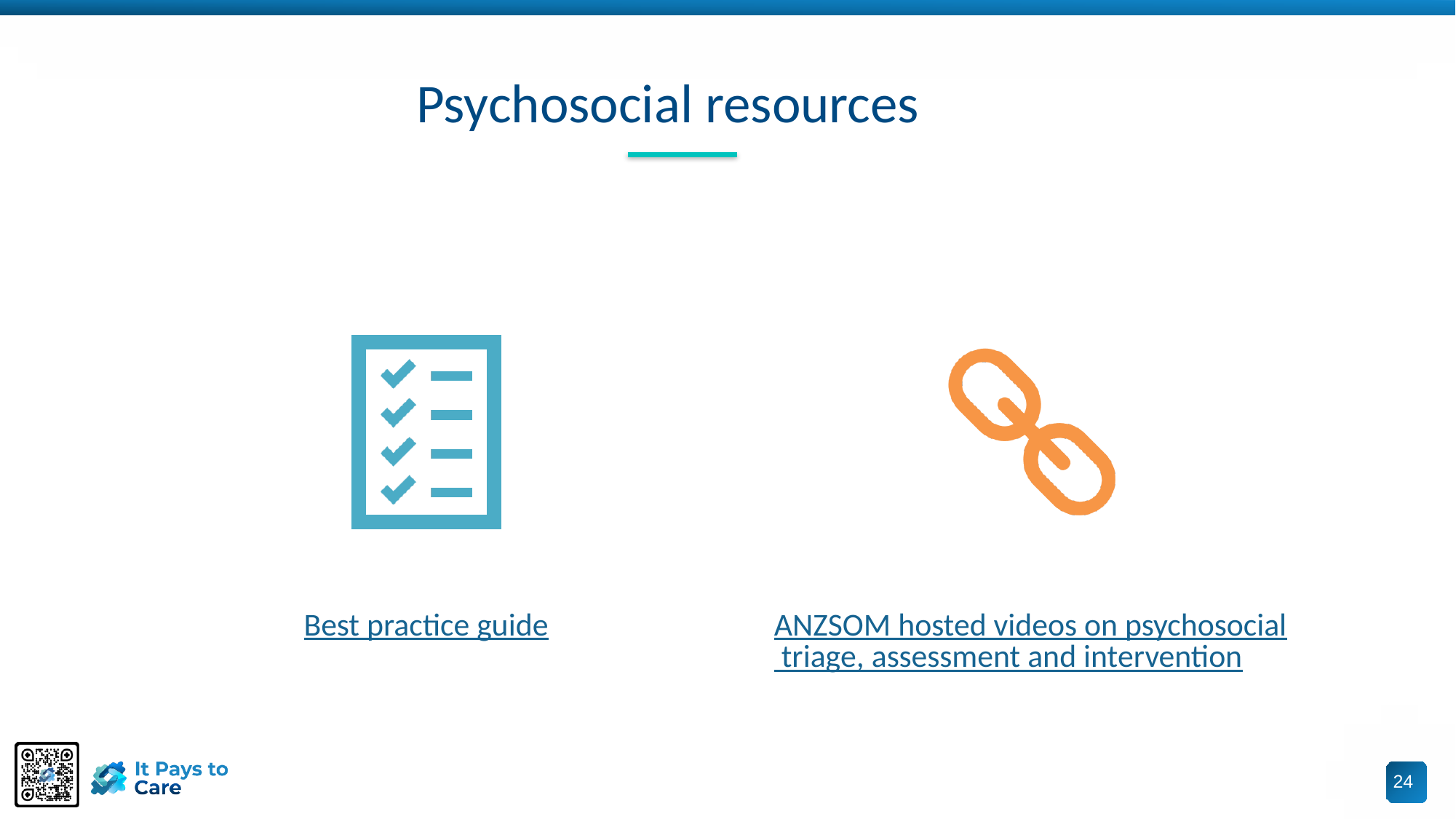

# Psychosocial resources
Best practice guide
ANZSOM hosted videos on psychosocial triage, assessment and intervention
24